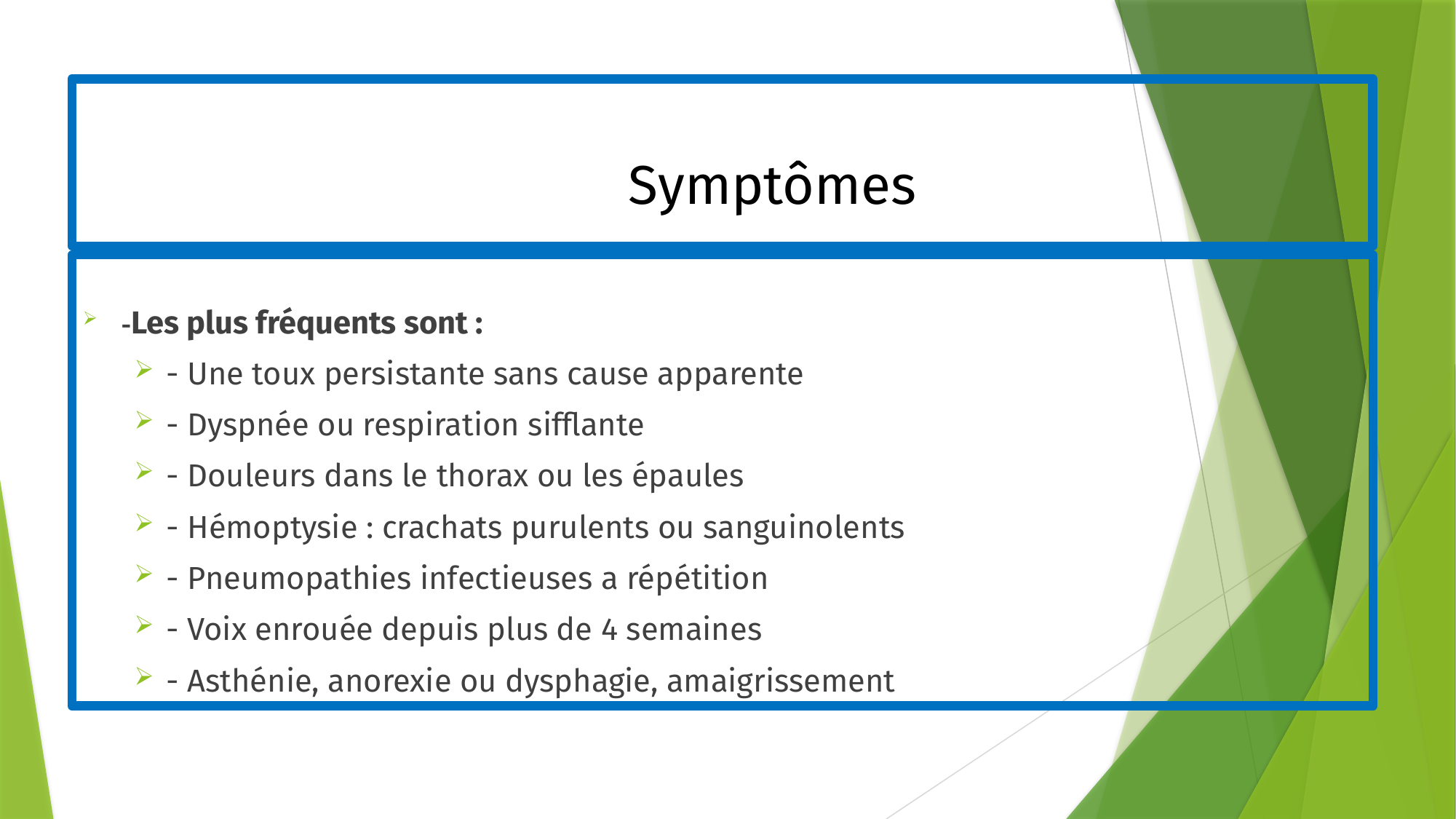

# Symptômes

-Les plus fréquents sont :
- Une toux persistante sans cause apparente
- Dyspnée ou respiration sifflante
- Douleurs dans le thorax ou les épaules
- Hémoptysie : crachats purulents ou sanguinolents
- Pneumopathies infectieuses a répétition
- Voix enrouée depuis plus de 4 semaines
- Asthénie, anorexie ou dysphagie, amaigrissement